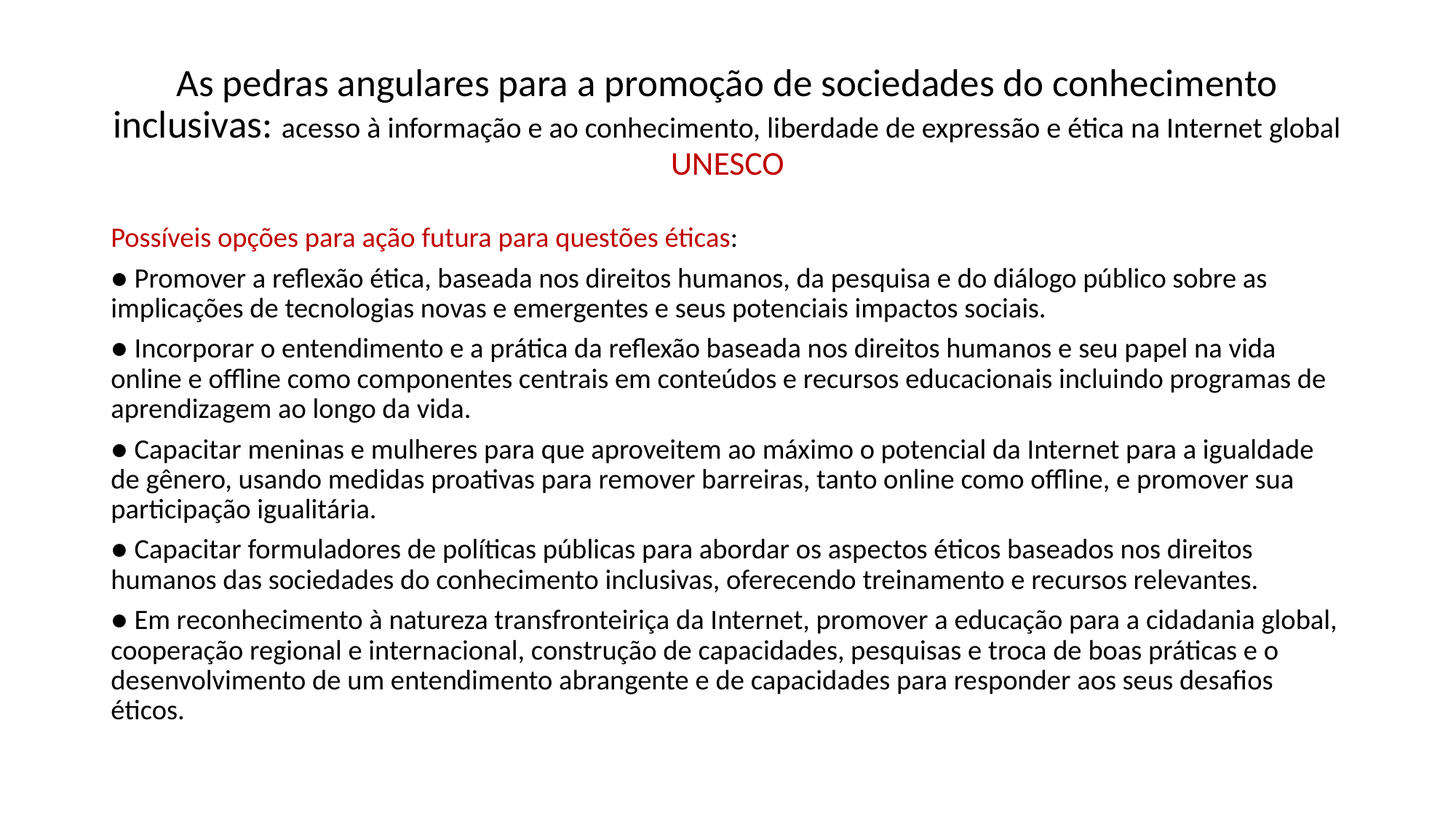

# As pedras angulares para a promoção de sociedades do conhecimento inclusivas: acesso à informação e ao conhecimento, liberdade de expressão e ética na Internet global UNESCO
Possíveis opções para ação futura para questões éticas:
● Promover a reflexão ética, baseada nos direitos humanos, da pesquisa e do diálogo público sobre as implicações de tecnologias novas e emergentes e seus potenciais impactos sociais.
● Incorporar o entendimento e a prática da reflexão baseada nos direitos humanos e seu papel na vida online e offline como componentes centrais em conteúdos e recursos educacionais incluindo programas de aprendizagem ao longo da vida.
● Capacitar meninas e mulheres para que aproveitem ao máximo o potencial da Internet para a igualdade de gênero, usando medidas proativas para remover barreiras, tanto online como offline, e promover sua participação igualitária.
● Capacitar formuladores de políticas públicas para abordar os aspectos éticos baseados nos direitos humanos das sociedades do conhecimento inclusivas, oferecendo treinamento e recursos relevantes.
● Em reconhecimento à natureza transfronteiriça da Internet, promover a educação para a cidadania global, cooperação regional e internacional, construção de capacidades, pesquisas e troca de boas práticas e o desenvolvimento de um entendimento abrangente e de capacidades para responder aos seus desafios éticos.